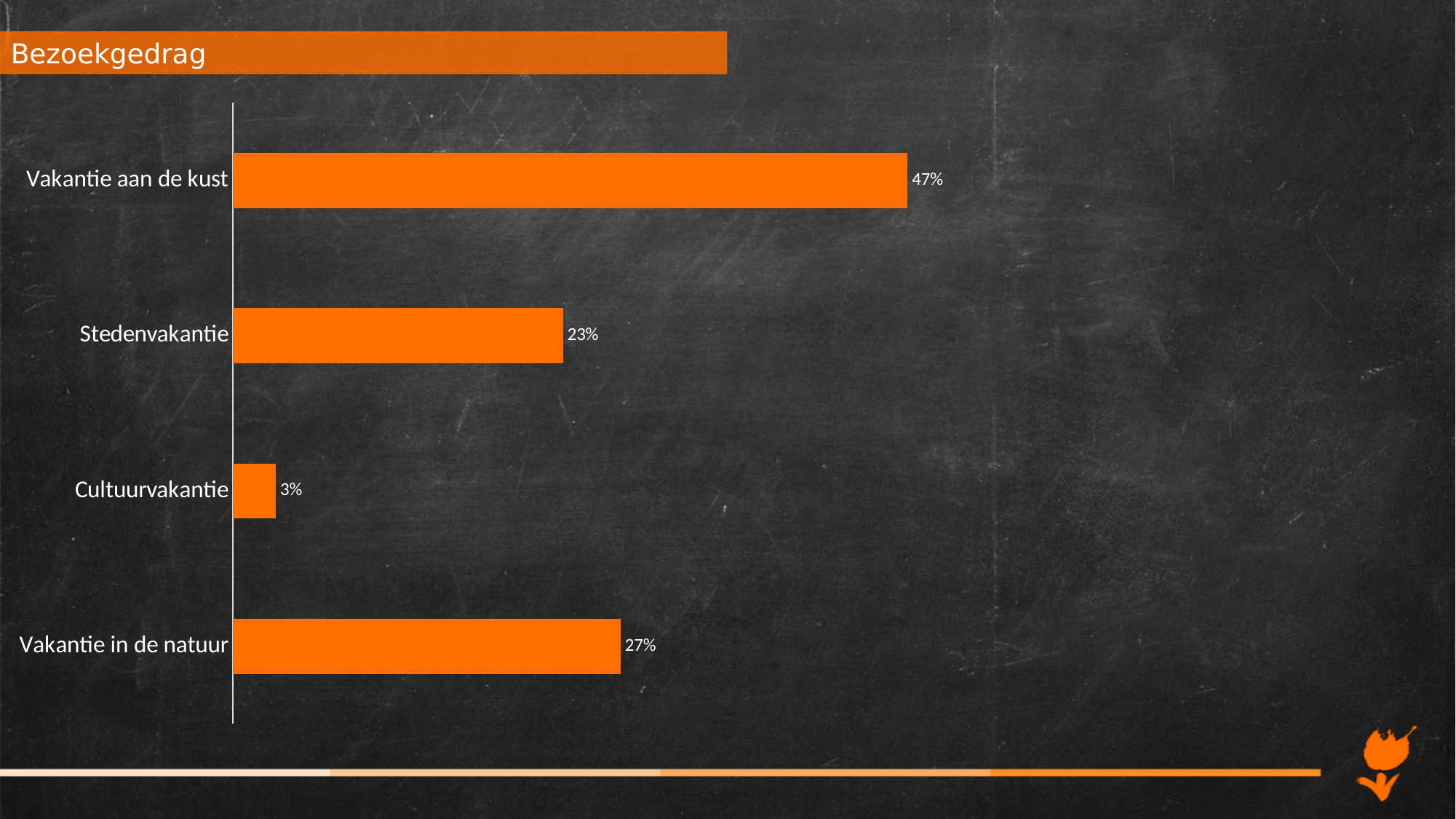

# Bezoekgedrag

### Chart

| Category | Bezoekgedrag Duitsers |
|---|---|
| Vakantie aan de kust | 0.47 |
| Stedenvakantie | 0.23 |
| Cultuurvakantie | 0.03 |
| Vakantie in de natuur | 0.27 |